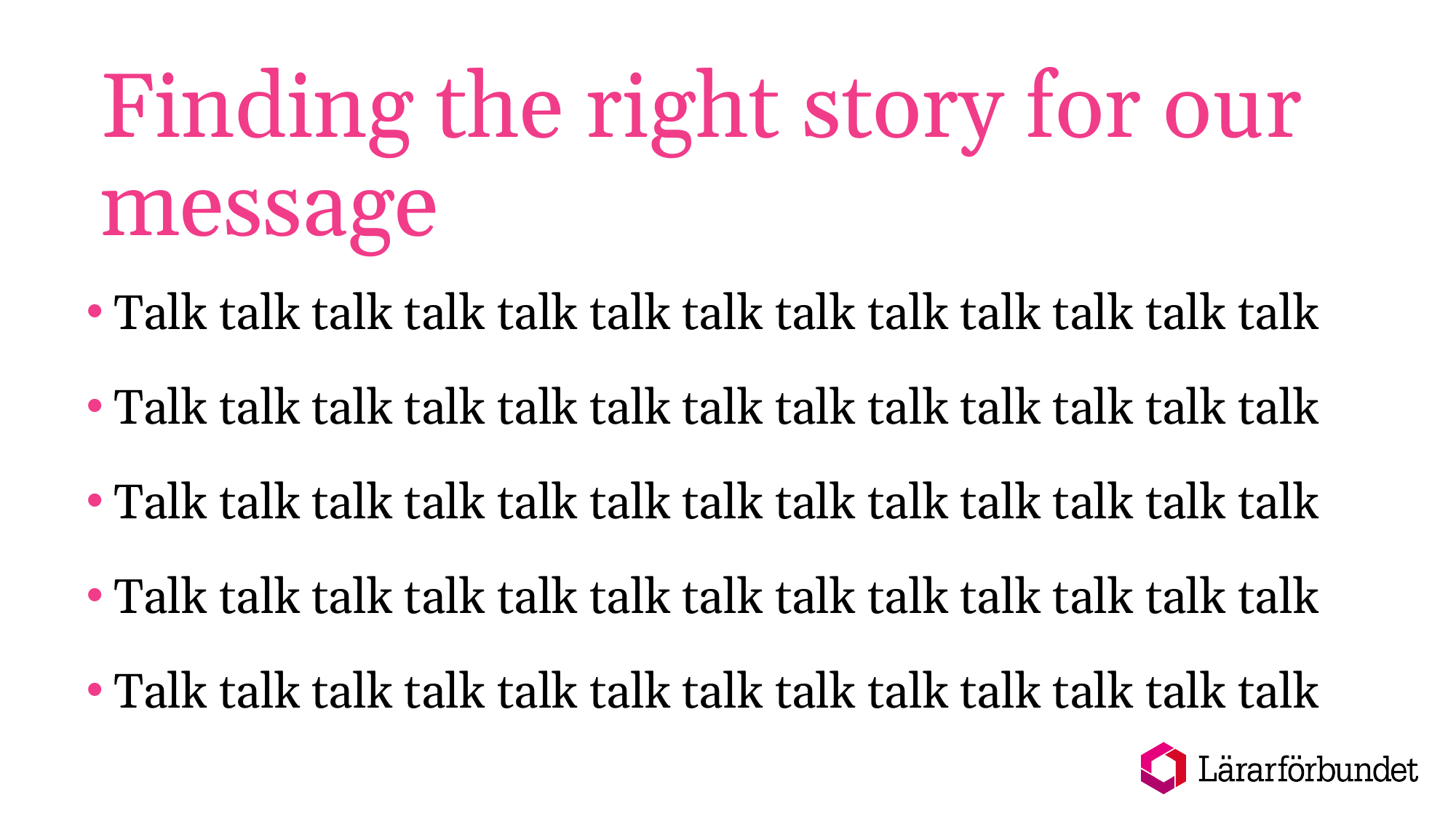

# Finding the right story for our message
Talk talk talk talk talk talk talk talk talk talk talk talk talk
Talk talk talk talk talk talk talk talk talk talk talk talk talk
Talk talk talk talk talk talk talk talk talk talk talk talk talk
Talk talk talk talk talk talk talk talk talk talk talk talk talk
Talk talk talk talk talk talk talk talk talk talk talk talk talk